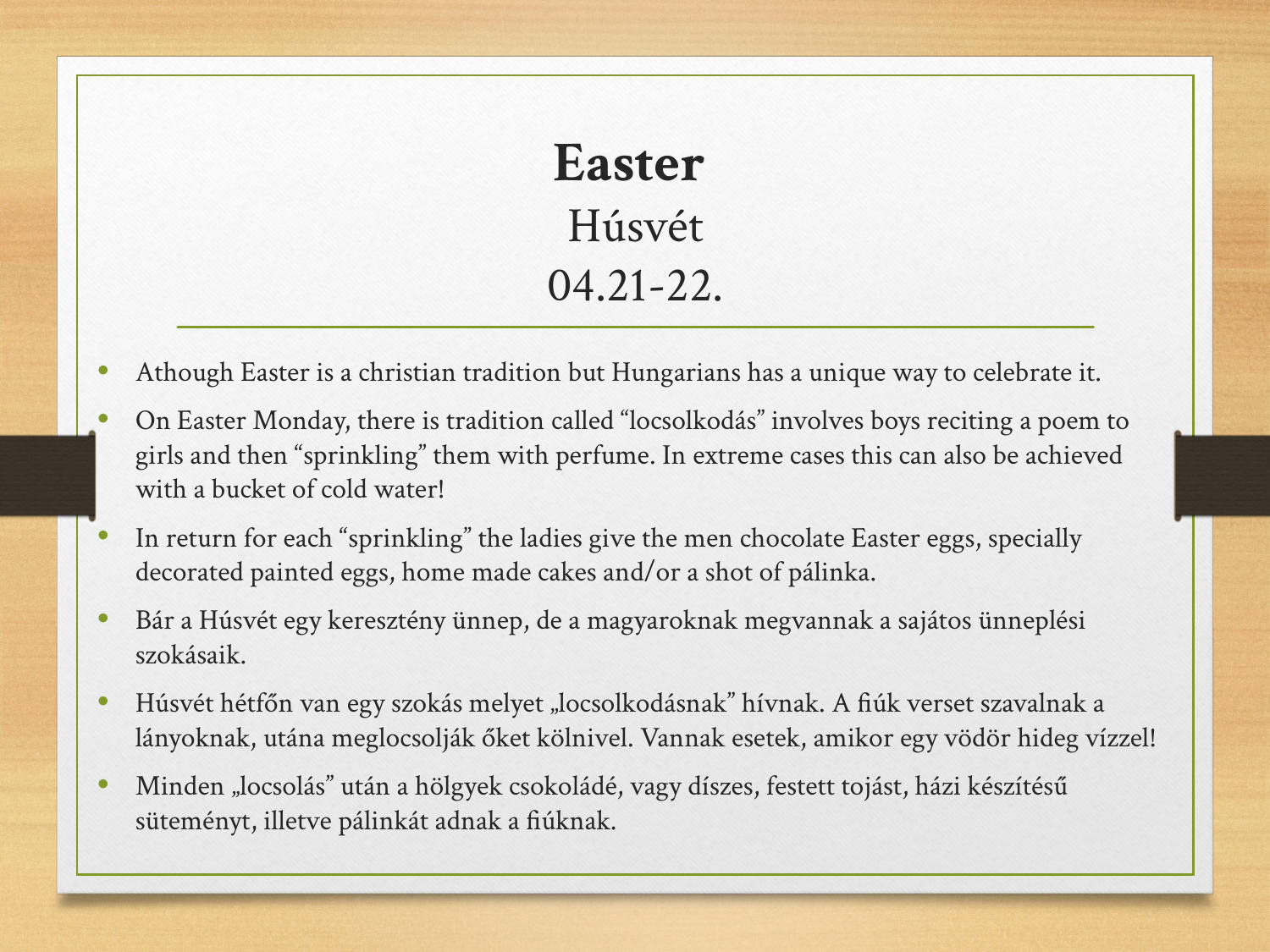

# Easter Húsvét 04.21-22.
Athough Easter is a christian tradition but Hungarians has a unique way to celebrate it.
On Easter Monday, there is tradition called “locsolkodás” involves boys reciting a poem to girls and then “sprinkling” them with perfume. In extreme cases this can also be achieved with a bucket of cold water!
In return for each “sprinkling” the ladies give the men chocolate Easter eggs, specially decorated painted eggs, home made cakes and/or a shot of pálinka.
Bár a Húsvét egy keresztény ünnep, de a magyaroknak megvannak a sajátos ünneplési szokásaik.
Húsvét hétfőn van egy szokás melyet „locsolkodásnak” hívnak. A fiúk verset szavalnak a lányoknak, utána meglocsolják őket kölnivel. Vannak esetek, amikor egy vödör hideg vízzel!
Minden „locsolás” után a hölgyek csokoládé, vagy díszes, festett tojást, házi készítésű süteményt, illetve pálinkát adnak a fiúknak.